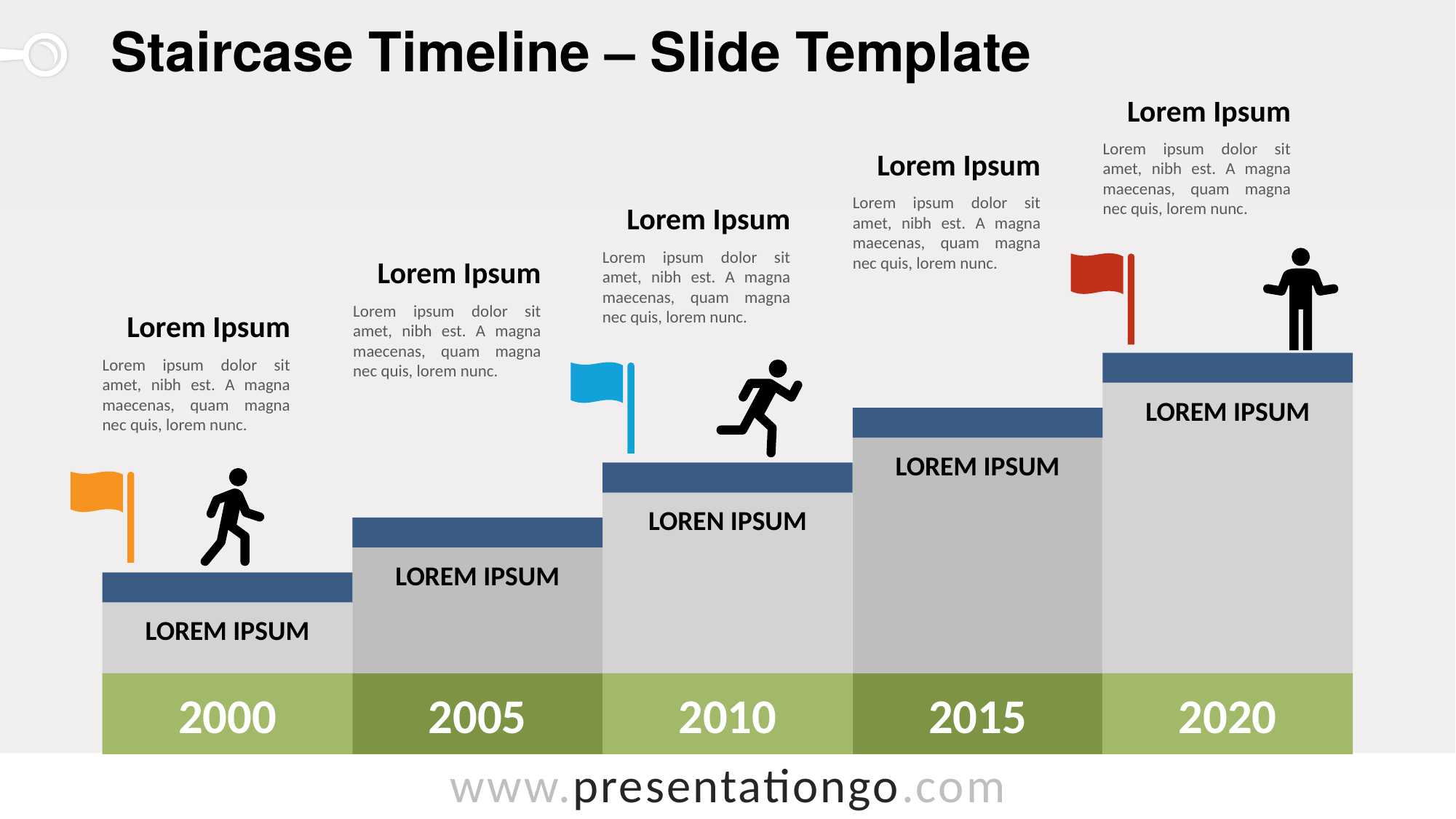

# Staircase Timeline – Slide Template
Lorem Ipsum
Lorem ipsum dolor sit amet, nibh est. A magna maecenas, quam magna nec quis, lorem nunc.
Lorem Ipsum
Lorem ipsum dolor sit amet, nibh est. A magna maecenas, quam magna nec quis, lorem nunc.
Lorem Ipsum
Lorem ipsum dolor sit amet, nibh est. A magna maecenas, quam magna nec quis, lorem nunc.

Lorem Ipsum
Lorem ipsum dolor sit amet, nibh est. A magna maecenas, quam magna nec quis, lorem nunc.
Lorem Ipsum
Lorem ipsum dolor sit amet, nibh est. A magna maecenas, quam magna nec quis, lorem nunc.

Lorem Ipsum

Lorem Ipsum

Loren Ipsum

Lorem Ipsum

Lorem Ipsum
2000
2005
2010
2015
2020